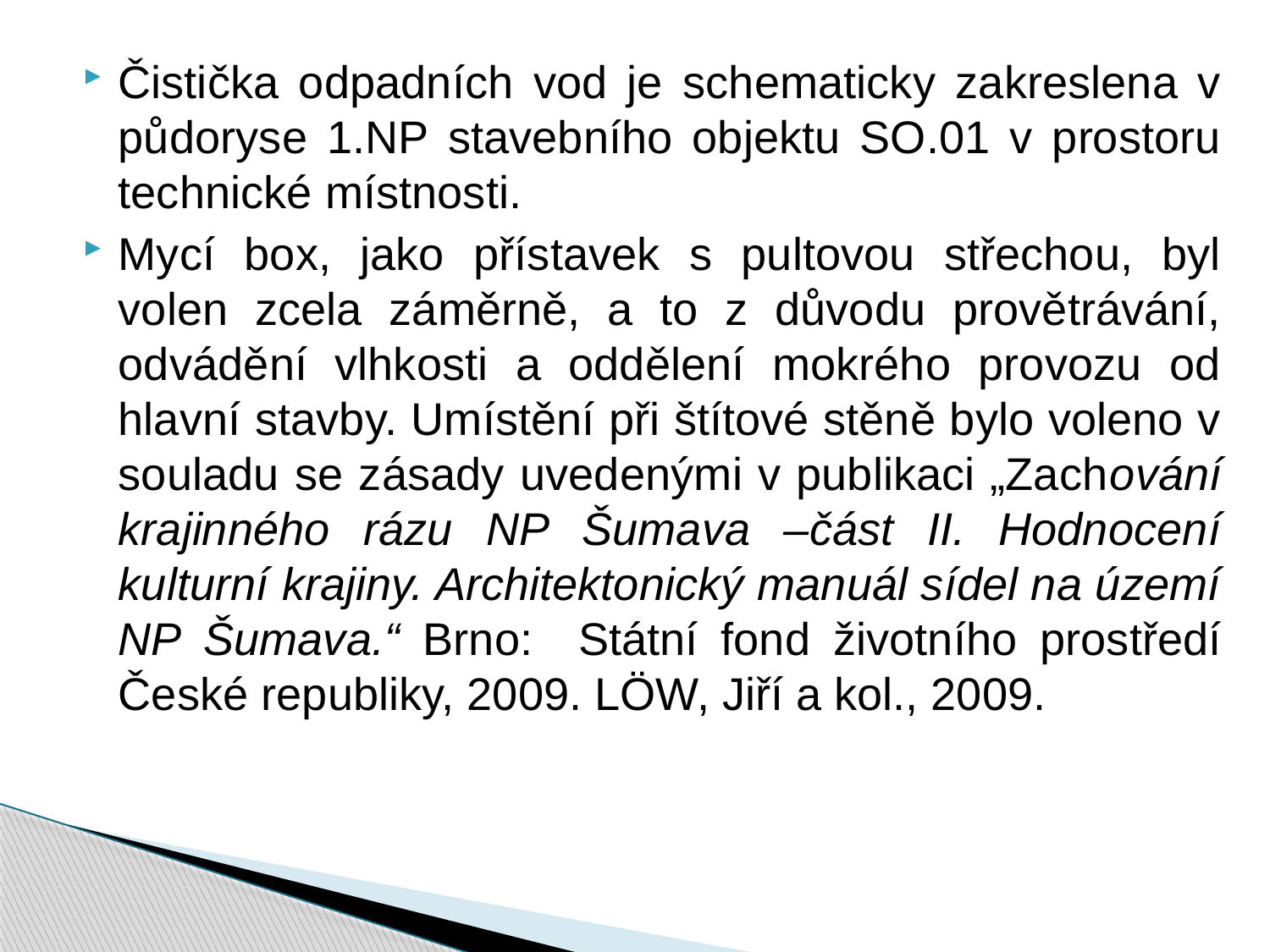

Čistička odpadních vod je schematicky zakreslena v půdoryse 1.NP stavebního objektu SO.01 v prostoru technické místnosti.
Mycí box, jako přístavek s pultovou střechou, byl volen zcela záměrně, a to z důvodu provětrávání, odvádění vlhkosti a oddělení mokrého provozu od hlavní stavby. Umístění při štítové stěně bylo voleno v souladu se zásady uvedenými v publikaci „Zachování krajinného rázu NP Šumava –část II. Hodnocení kulturní krajiny. Architektonický manuál sídel na území NP Šumava.“ Brno:  Státní fond životního prostředí České republiky, 2009. LÖW, Jiří a kol., 2009.